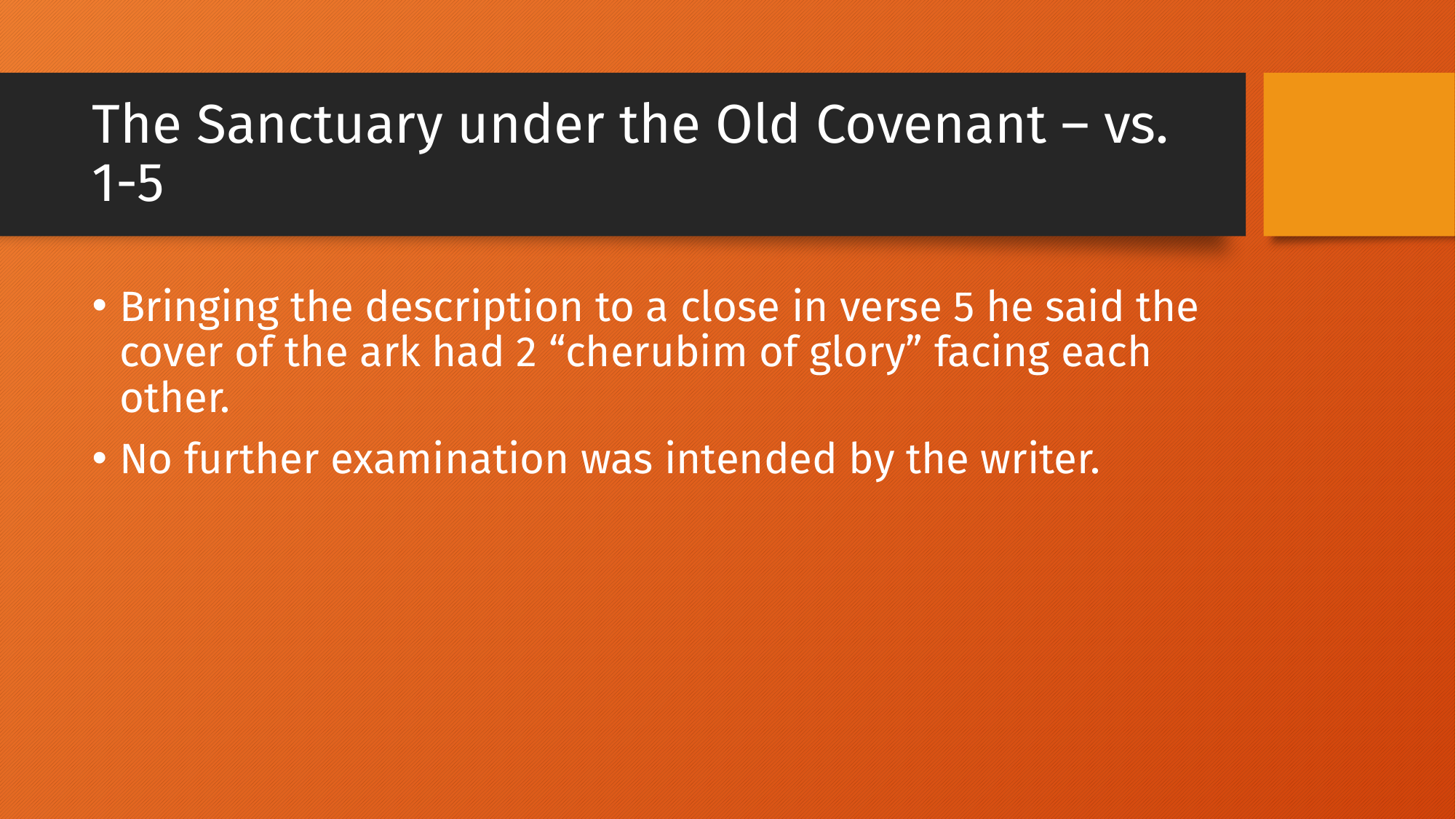

# The Sanctuary under the Old Covenant – vs. 1-5
Bringing the description to a close in verse 5 he said the cover of the ark had 2 “cherubim of glory” facing each other.
No further examination was intended by the writer.